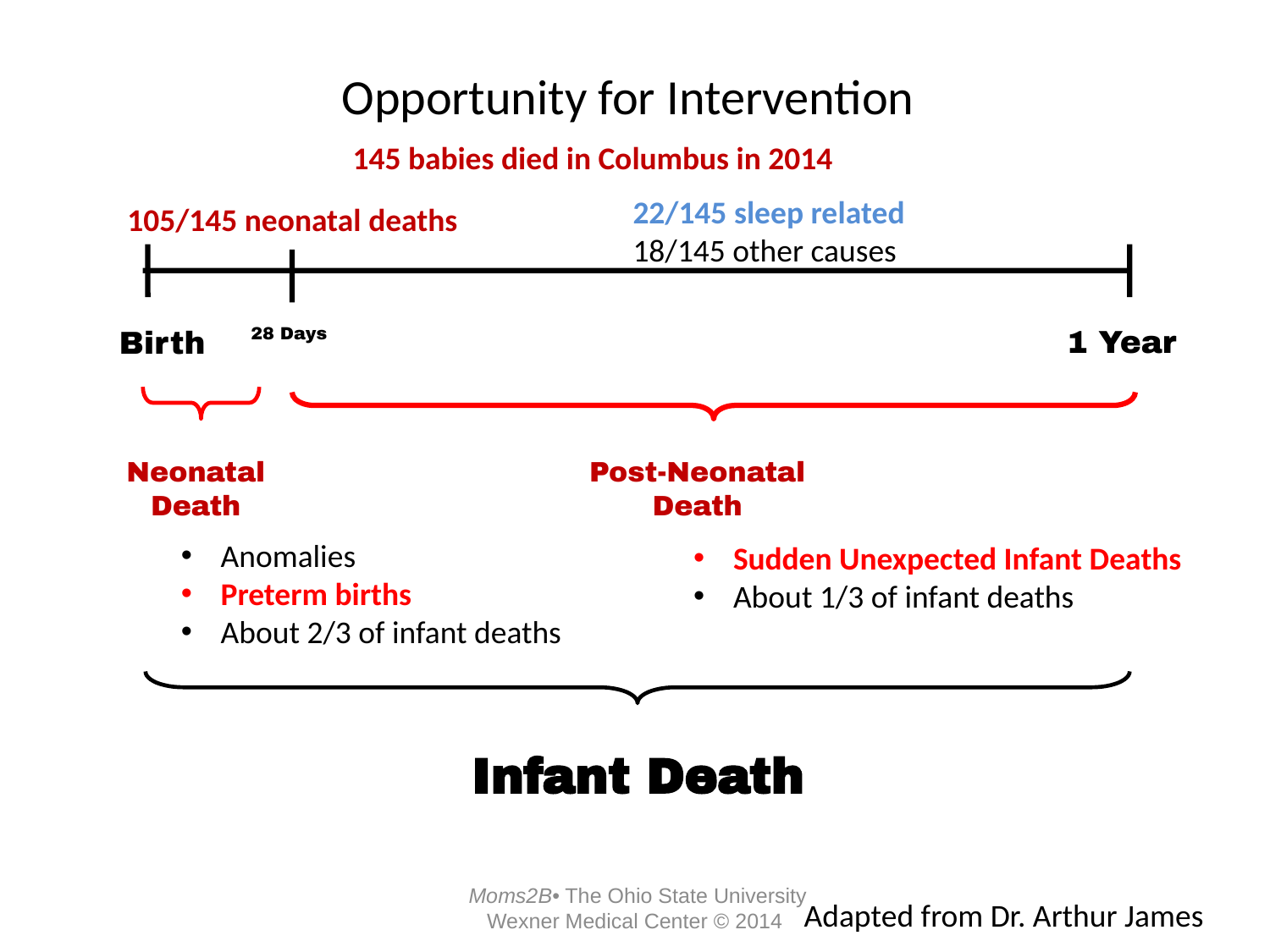

Opportunity for Intervention:
145 babies died in Columbus in 2014
22/145 sleep related
18/145 other causes
105/145 neonatal deaths

1 Year
Birth
28 Days

Post-Neonatal
Death
Neonatal
Death
Anomalies
Preterm births
About 2/3 of infant deaths
Sudden Unexpected Infant Deaths
About 1/3 of infant deaths
Infant Death
 Moms2B• The Ohio State University Wexner Medical Center © 2014
Adapted from Dr. Arthur James